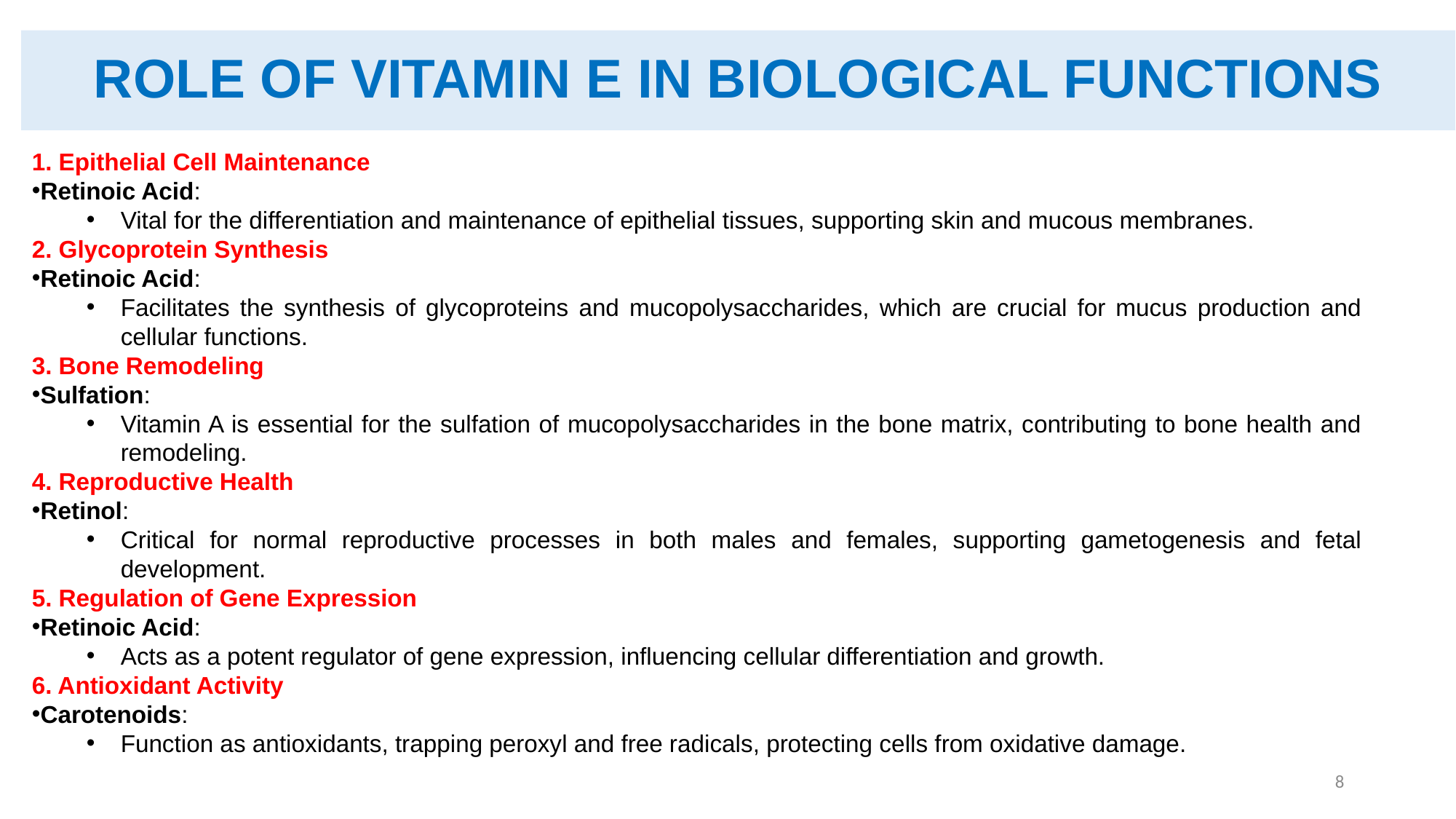

# ROLE OF VITAMIN E IN BIOLOGICAL FUNCTIONS
1. Epithelial Cell Maintenance
Retinoic Acid:
Vital for the differentiation and maintenance of epithelial tissues, supporting skin and mucous membranes.
2. Glycoprotein Synthesis
Retinoic Acid:
Facilitates the synthesis of glycoproteins and mucopolysaccharides, which are crucial for mucus production and cellular functions.
3. Bone Remodeling
Sulfation:
Vitamin A is essential for the sulfation of mucopolysaccharides in the bone matrix, contributing to bone health and remodeling.
4. Reproductive Health
Retinol:
Critical for normal reproductive processes in both males and females, supporting gametogenesis and fetal development.
5. Regulation of Gene Expression
Retinoic Acid:
Acts as a potent regulator of gene expression, influencing cellular differentiation and growth.
6. Antioxidant Activity
Carotenoids:
Function as antioxidants, trapping peroxyl and free radicals, protecting cells from oxidative damage.
8